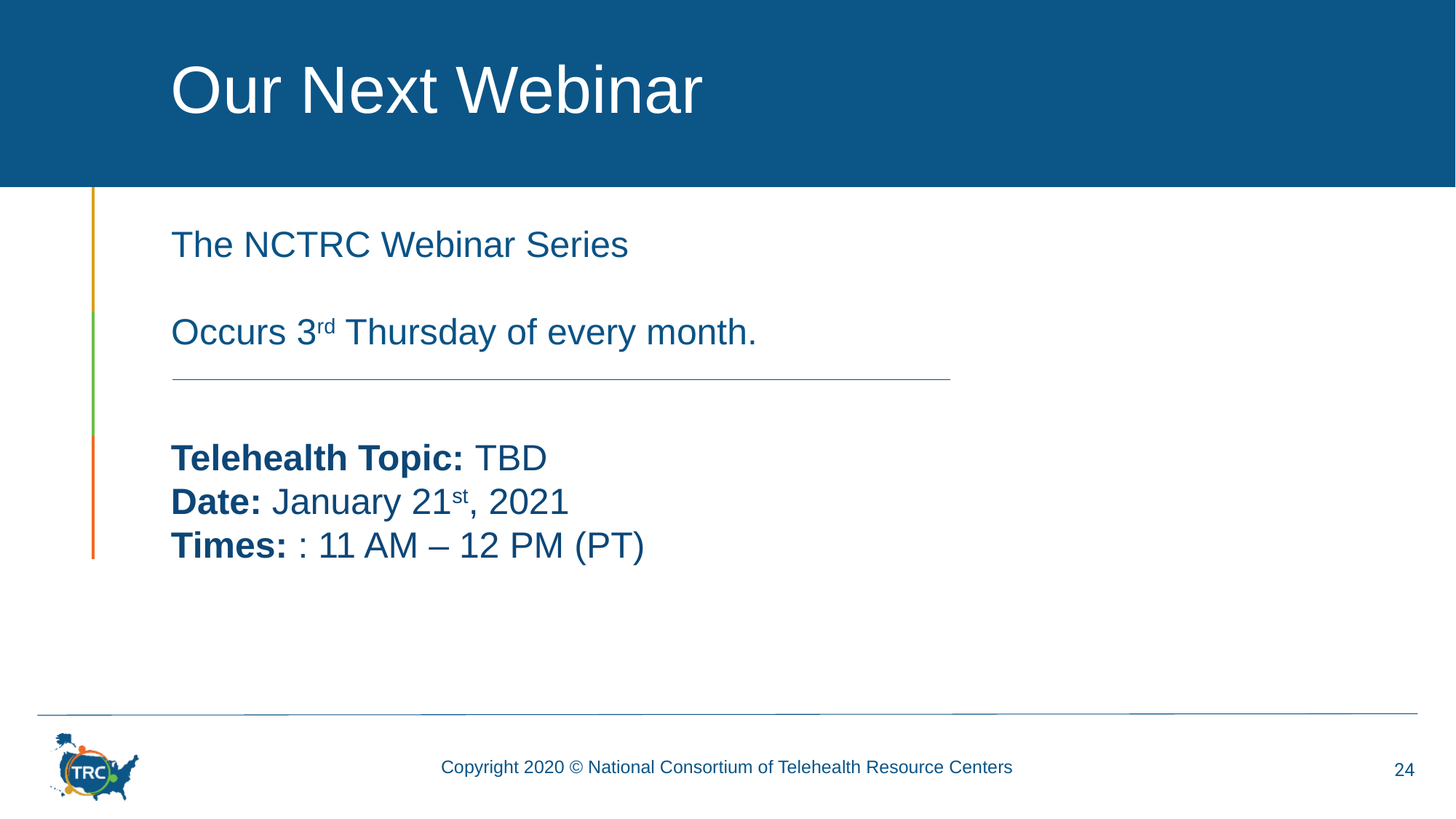

# Our Next Webinar
The NCTRC Webinar Series

Occurs 3rd Thursday of every month.
Telehealth Topic: TBD
Date: January 21st, 2021
Times: : 11 AM – 12 PM (PT)